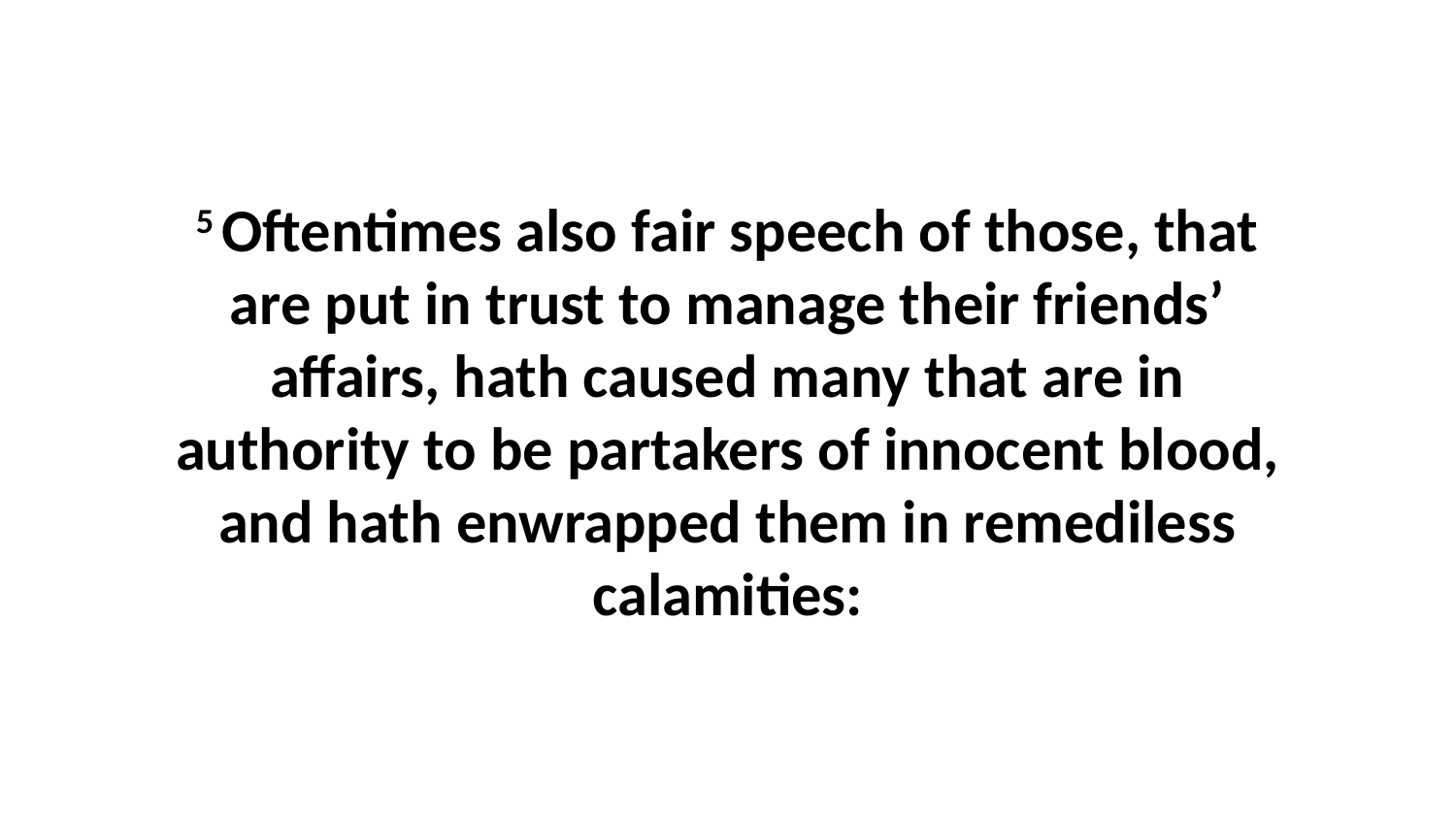

5 Oftentimes also fair speech of those, that are put in trust to manage their friends’ affairs, hath caused many that are in authority to be partakers of innocent blood, and hath enwrapped them in remediless calamities: